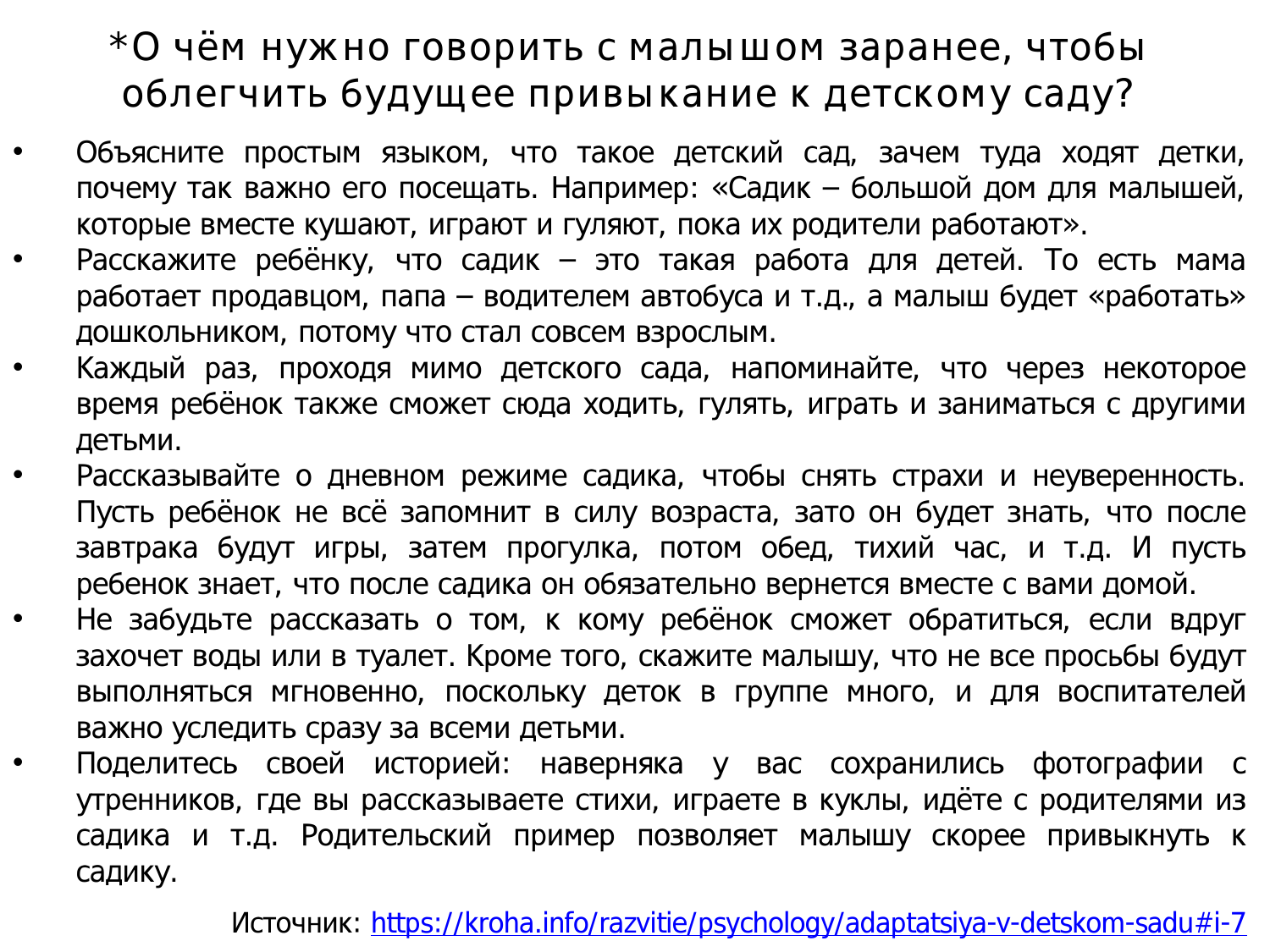

# *О чём нужно говорить с малышом заранее, чтобы облегчить будущее привыкание к детскому саду?
Объясните простым языком, что такое детский сад, зачем туда ходят детки, почему так важно его посещать. Например: «Садик – большой дом для малышей, которые вместе кушают, играют и гуляют, пока их родители работают».
Расскажите ребёнку, что садик – это такая работа для детей. То есть мама работает продавцом, папа – водителем автобуса и т.д., а малыш будет «работать» дошкольником, потому что стал совсем взрослым.
Каждый раз, проходя мимо детского сада, напоминайте, что через некоторое время ребёнок также сможет сюда ходить, гулять, играть и заниматься с другими детьми.
Рассказывайте о дневном режиме садика, чтобы снять страхи и неуверенность. Пусть ребёнок не всё запомнит в силу возраста, зато он будет знать, что после завтрака будут игры, затем прогулка, потом обед, тихий час, и т.д. И пусть ребенок знает, что после садика он обязательно вернется вместе с вами домой.
Не забудьте рассказать о том, к кому ребёнок сможет обратиться, если вдруг захочет воды или в туалет. Кроме того, скажите малышу, что не все просьбы будут выполняться мгновенно, поскольку деток в группе много, и для воспитателей важно уследить сразу за всеми детьми.
Поделитесь своей историей: наверняка у вас сохранились фотографии с утренников, где вы рассказываете стихи, играете в куклы, идёте с родителями из садика и т.д. Родительский пример позволяет малышу скорее привыкнуть к садику.
Источник: https://kroha.info/razvitie/psychology/adaptatsiya-v-detskom-sadu#i-7